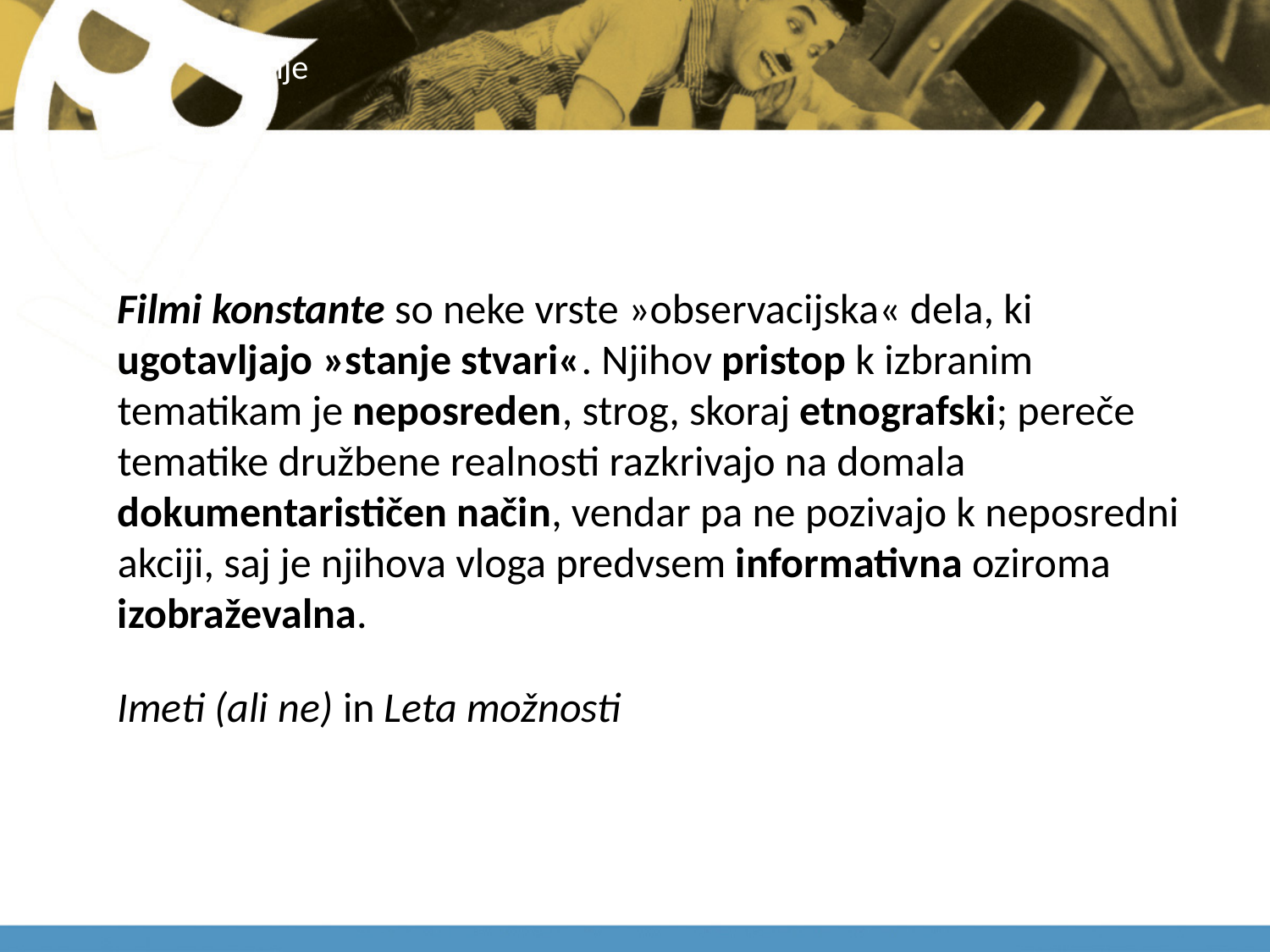

# težnje

Filmi konstante so neke vrste »observacijska« dela, ki ugotavljajo »stanje stvari«. Njihov pristop k izbranim tematikam je neposreden, strog, skoraj etnografski; pereče tematike družbene realnosti razkrivajo na domala dokumentarističen način, vendar pa ne pozivajo k neposredni akciji, saj je njihova vloga predvsem informativna oziroma izobraževalna.

Imeti (ali ne) in Leta možnosti